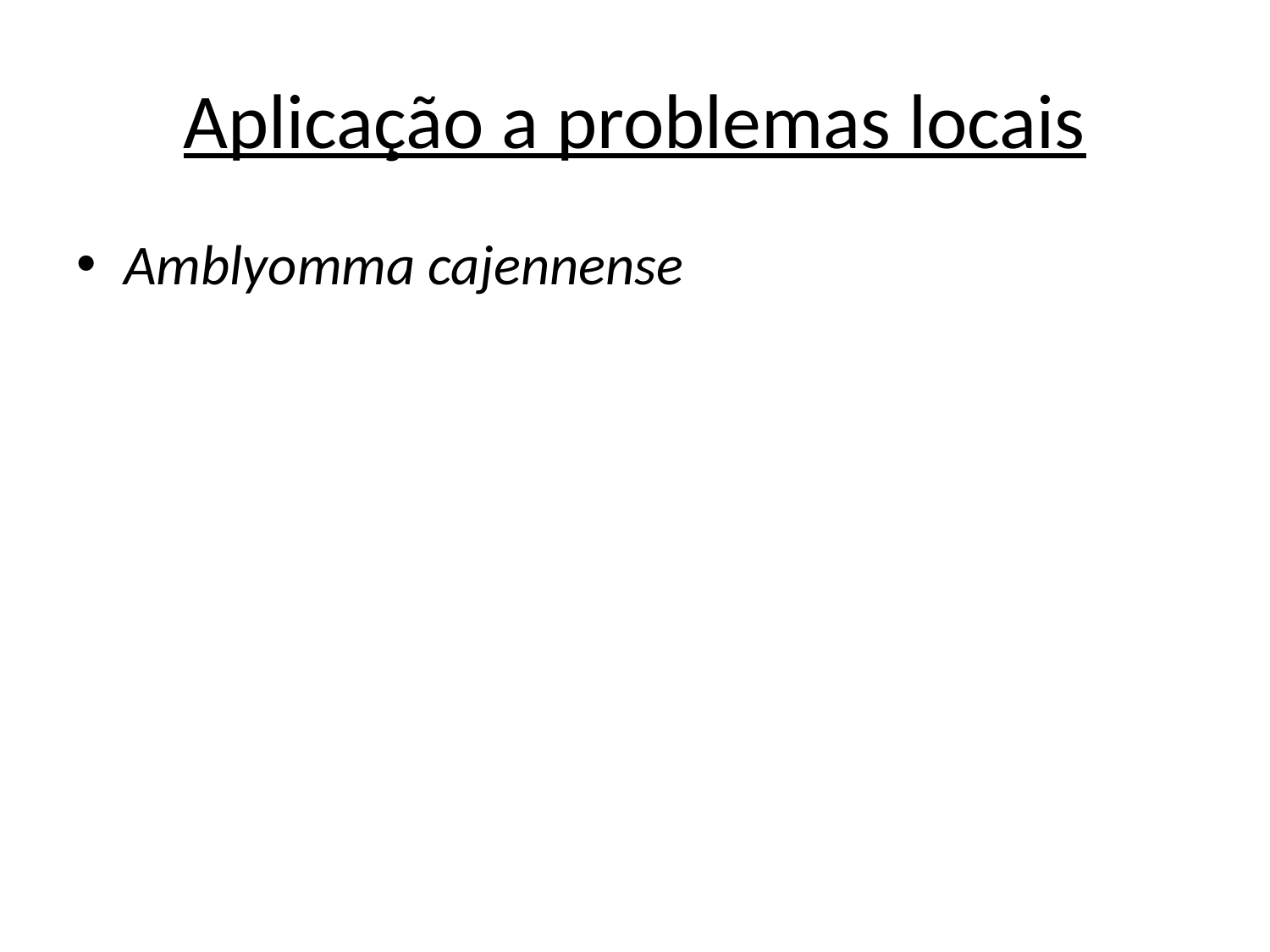

# Aplicação a problemas locais
Amblyomma cajennense